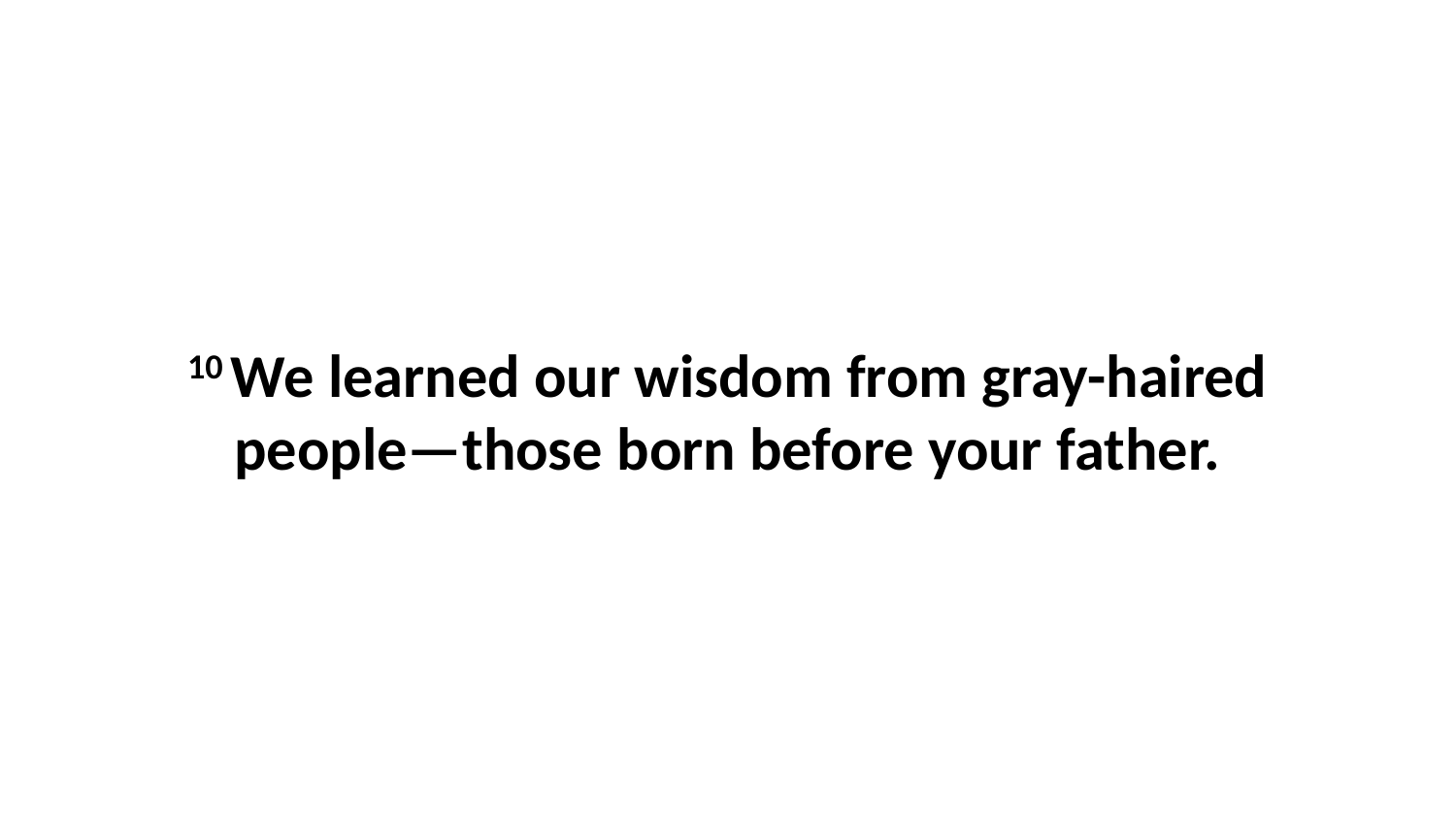

10 We learned our wisdom from gray-haired people—those born before your father.